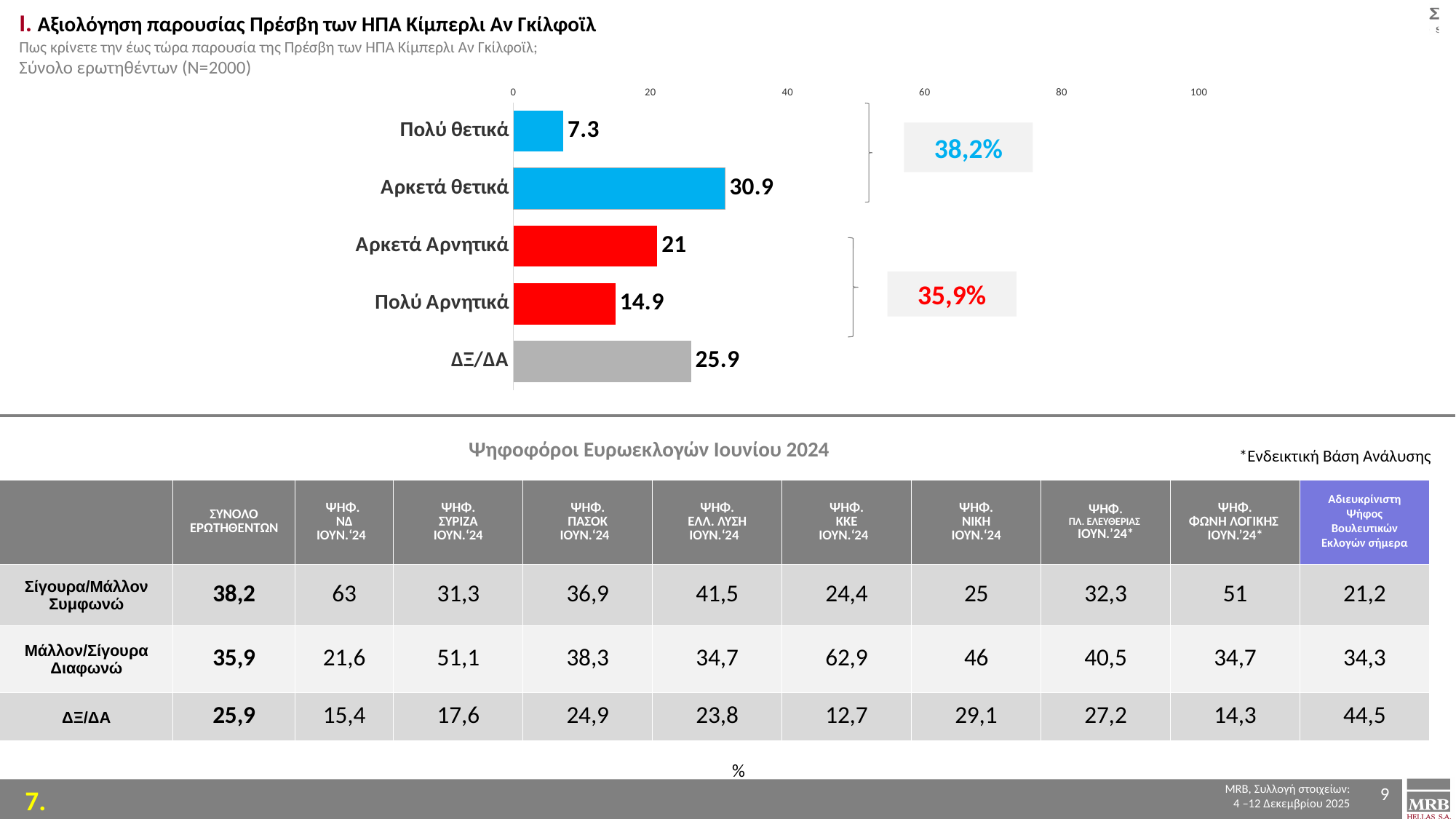

Ι. Αξιολόγηση παρουσίας Πρέσβη των ΗΠΑ Κίμπερλι Αν Γκίλφοϊλ
Πως κρίνετε την έως τώρα παρουσία της Πρέσβη των ΗΠΑ Κίμπερλι Αν Γκίλφοϊλ;
Σύνολο ερωτηθέντων (Ν=2000)

### Chart

| Category | Ιουν-22 |
|---|---|
| Πολύ θετικά | 7.3 |
| Αρκετά θετικά | 30.9 |
| Αρκετά Αρνητικά | 21.0 |
| Πολύ Αρνητικά | 14.9 |
| ΔΞ/ΔΑ | 25.9 |
38,2%

35,9%
Ψηφοφόροι Ευρωεκλογών Ιουνίου 2024
*Ενδεικτική Βάση Ανάλυσης
|  | ΣΥΝΟΛΟ ΕΡΩΤΗΘΕΝΤΩΝ | ΨΗΦ. NΔ ΙΟΥΝ.‘24 | ΨΗΦ. ΣΥΡΙΖΑ ΙΟΥΝ.‘24 | ΨΗΦ. ΠΑΣΟΚ ΙΟΥΝ.‘24 | ΨΗΦ. ΕΛΛ. ΛΥΣΗ ΙΟΥΝ.‘24 | ΨΗΦ. ΚΚΕ ΙΟΥΝ.‘24 | ΨΗΦ. ΝΙΚΗ ΙΟΥΝ.‘24 | ΨΗΦ. ΠΛ. ΕΛΕΥΘΕΡΙΑΣ ΙΟΥΝ.’24\* | ΨΗΦ. ΦΩΝΗ ΛΟΓΙΚΗΣ ΙΟΥΝ.’24\* | Αδιευκρίνιστη Ψήφος Βουλευτικών Εκλογών σήμερα |
| --- | --- | --- | --- | --- | --- | --- | --- | --- | --- | --- |
| Σίγουρα/Μάλλον Συμφωνώ | 38,2 | 63 | 31,3 | 36,9 | 41,5 | 24,4 | 25 | 32,3 | 51 | 21,2 |
| Μάλλον/Σίγουρα Διαφωνώ | 35,9 | 21,6 | 51,1 | 38,3 | 34,7 | 62,9 | 46 | 40,5 | 34,7 | 34,3 |
| ΔΞ/ΔΑ | 25,9 | 15,4 | 17,6 | 24,9 | 23,8 | 12,7 | 29,1 | 27,2 | 14,3 | 44,5 |
%
9